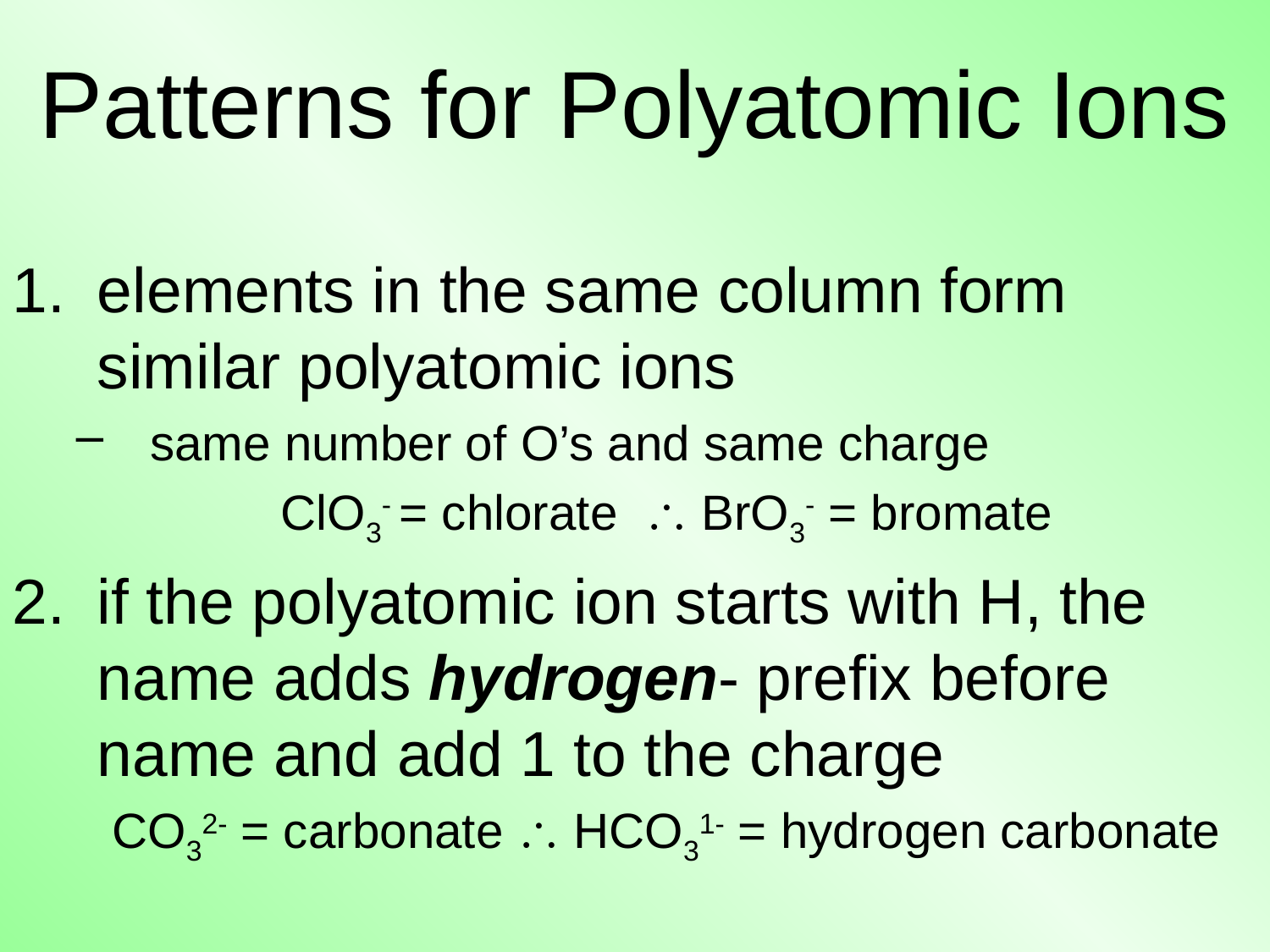

# Patterns for Polyatomic Ions
elements in the same column form similar polyatomic ions
same number of O’s and same charge
ClO3- = chlorate  ∴ BrO3- = bromate
if the polyatomic ion starts with H, the name adds hydrogen- prefix before name and add 1 to the charge
CO32- = carbonate ∴ HCO31- = hydrogen carbonate